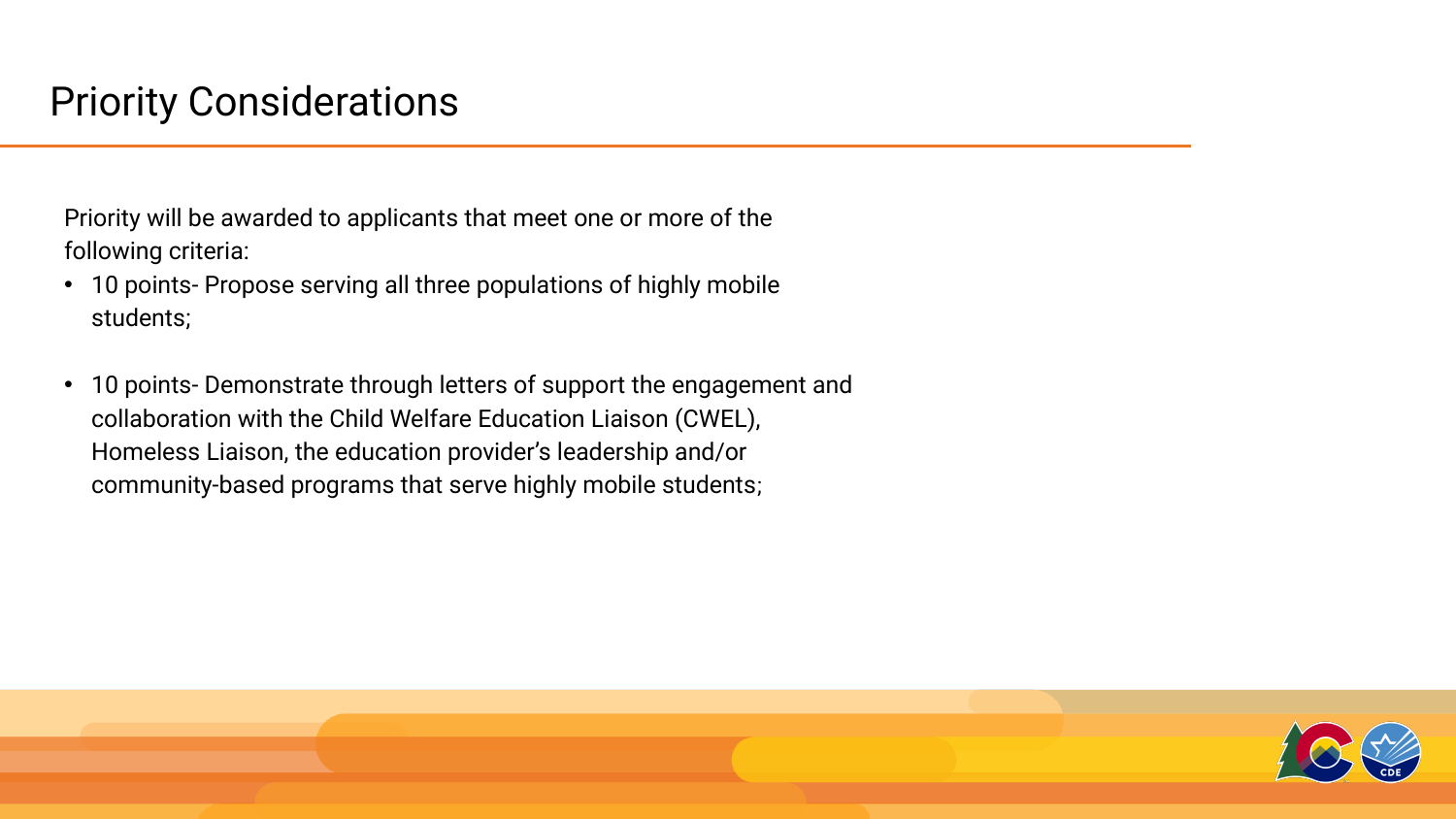

# Priority Considerations
Priority will be awarded to applicants that meet one or more of the following criteria:
10 points- Propose serving all three populations of highly mobile students;

10 points- Demonstrate through letters of support the engagement and collaboration with the Child Welfare Education Liaison (CWEL), Homeless Liaison, the education provider’s leadership and/or community-based programs that serve highly mobile students;